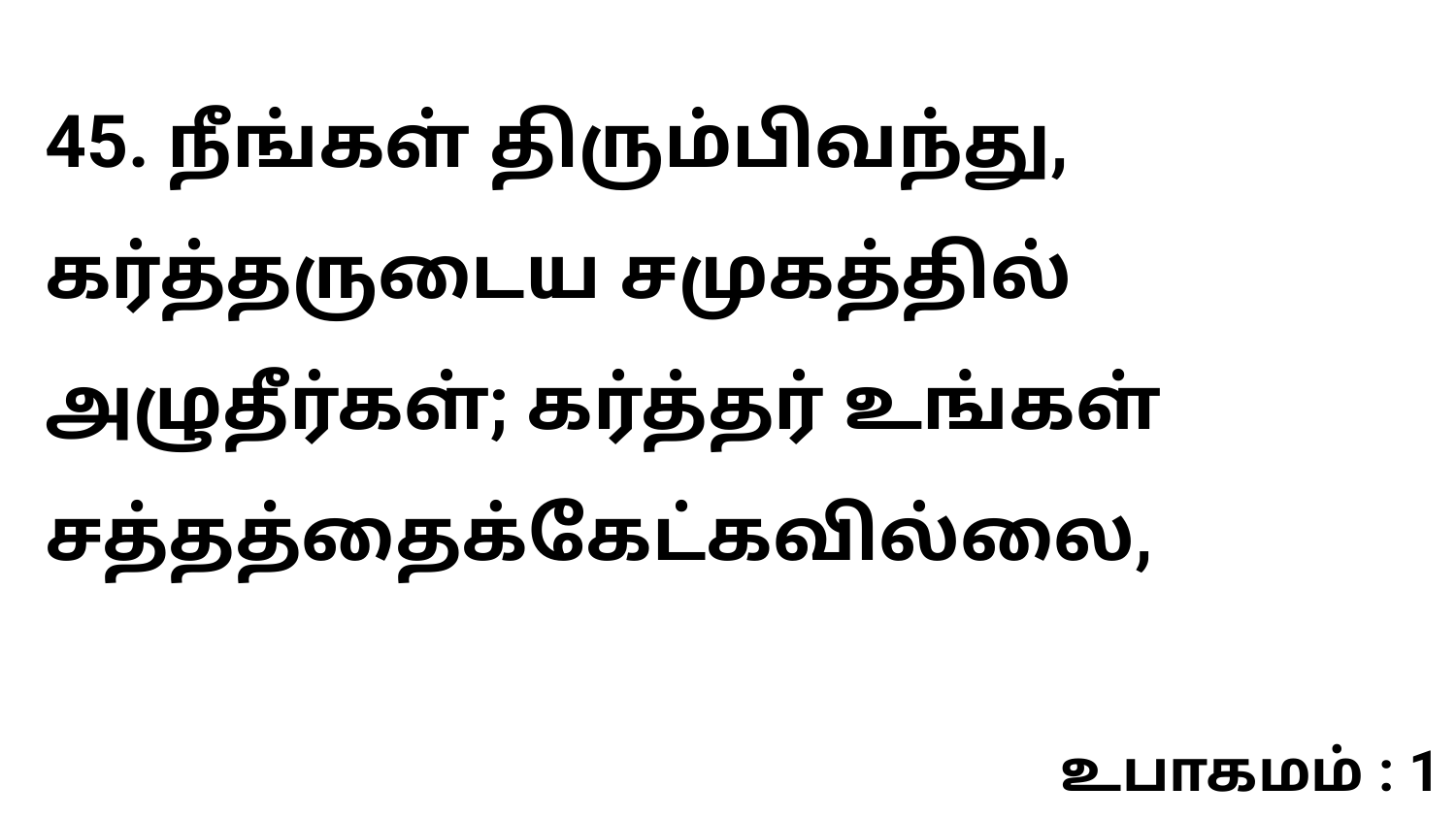

45. நீங்கள் திரும்பிவந்து, கர்த்தருடைய சமுகத்தில் அழுதீர்கள்; கர்த்தர் உங்கள் சத்தத்தைக்கேட்கவில்லை,
உபாகமம் : 1